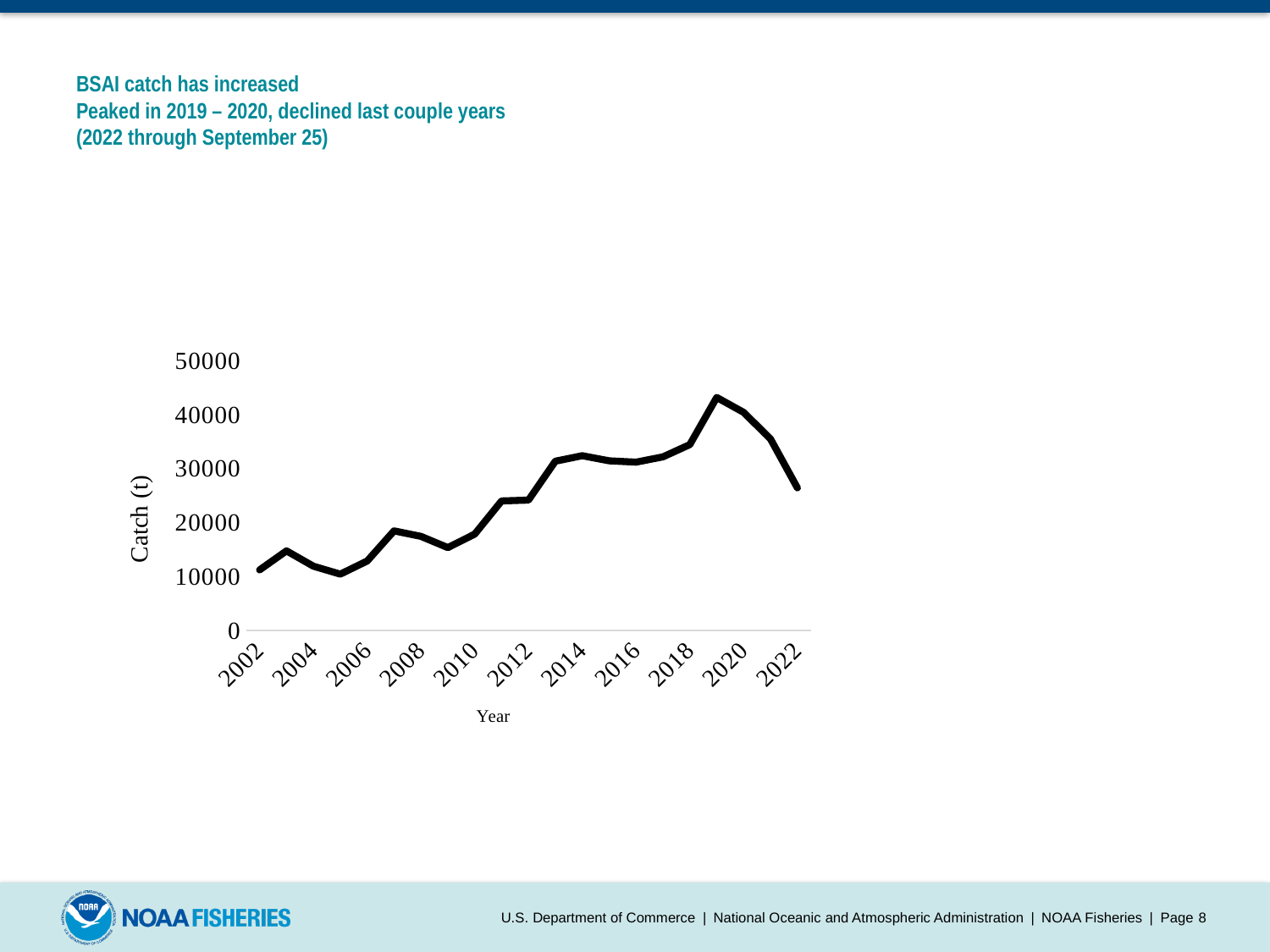

# BSAI catch has increased Peaked in 2019 – 2020, declined last couple years (2022 through September 25)

### Chart

| Category |  |
|---|---|
| 2002 | 11214.680000000026 |
| 2003 | 14744.30700000011 |
| 2004 | 11896.059000000083 |
| 2005 | 10426.818000000052 |
| 2006 | 12866.754000000054 |
| 2007 | 18451.178000000044 |
| 2008 | 17435.835000000072 |
| 2009 | 15347.164000000048 |
| 2010 | 17851.399417321813 |
| 2011 | 24002.90356292613 |
| 2012 | 24154.322126576175 |
| 2013 | 31361.784385283026 |
| 2014 | 32381.253136262552 |
| 2015 | 31431.576793753396 |
| 2016 | 31187.189215269136 |
| 2017 | 32164.089917537123 |
| 2018 | 34431.01170110391 |
| 2019 | 43171.127897916995 |
| 2020 | 40416.71251511517 |
| 2021 | 35479.07668993737 |
| 2022 | 26420.463471492953 |
U.S. Department of Commerce | National Oceanic and Atmospheric Administration | NOAA Fisheries | Page 8